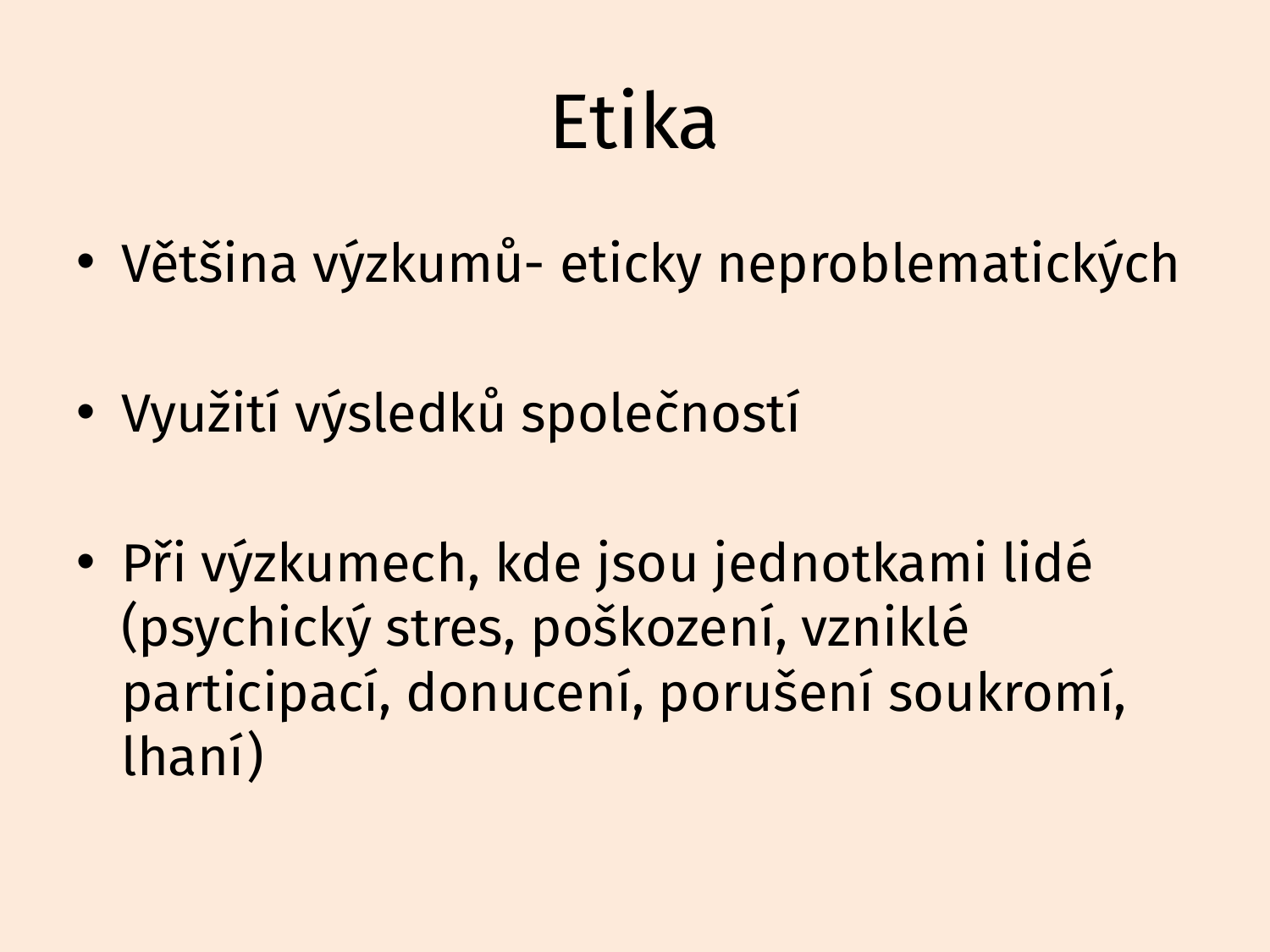

# Etika
Většina výzkumů- eticky neproblematických

Využití výsledků společností

Při výzkumech, kde jsou jednotkami lidé (psychický stres, poškození, vzniklé participací, donucení, porušení soukromí, lhaní)